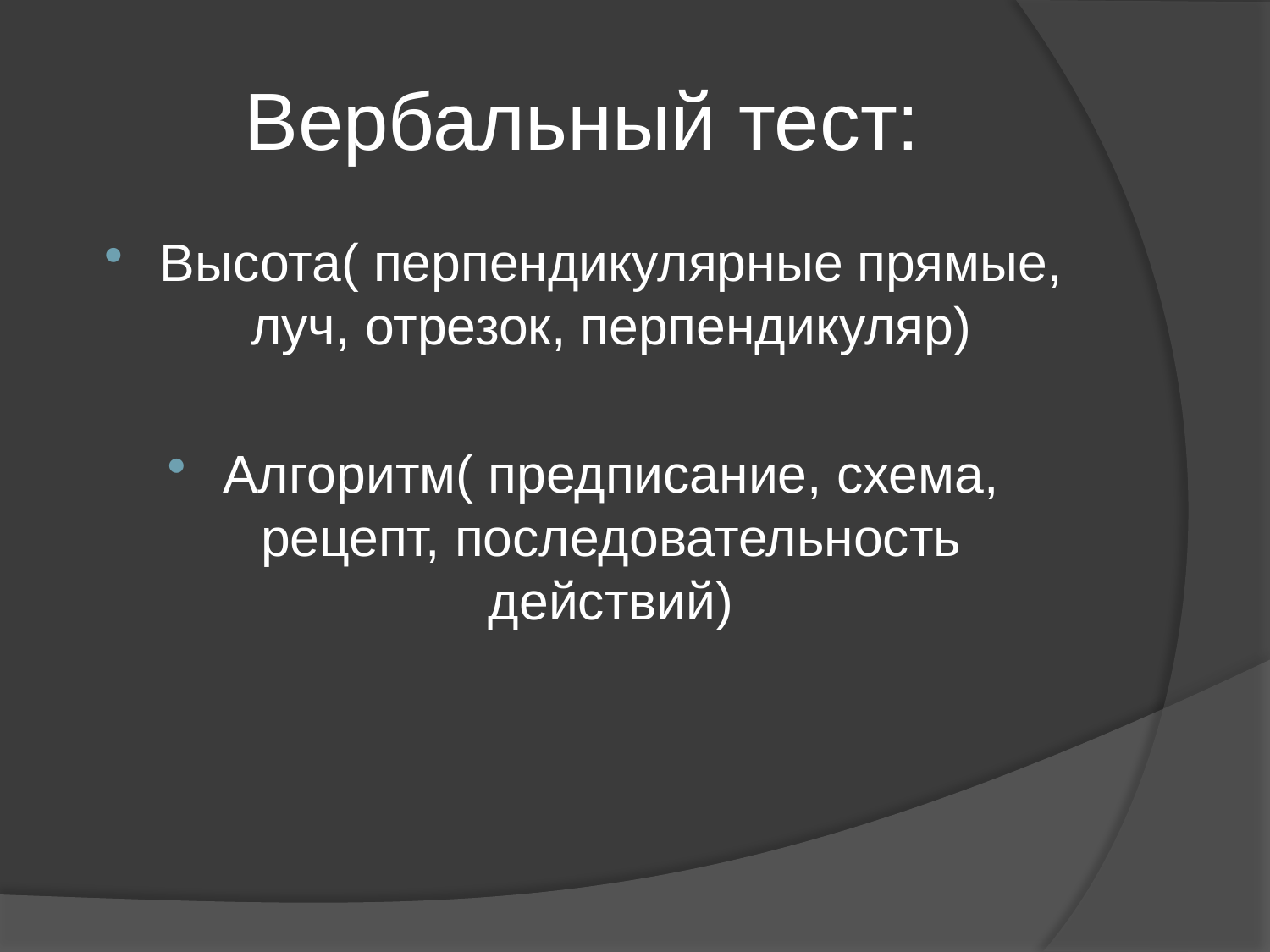

# Вербальный тест:
Высота( перпендикулярные прямые, луч, отрезок, перпендикуляр)

Алгоритм( предписание, схема, рецепт, последовательность действий)